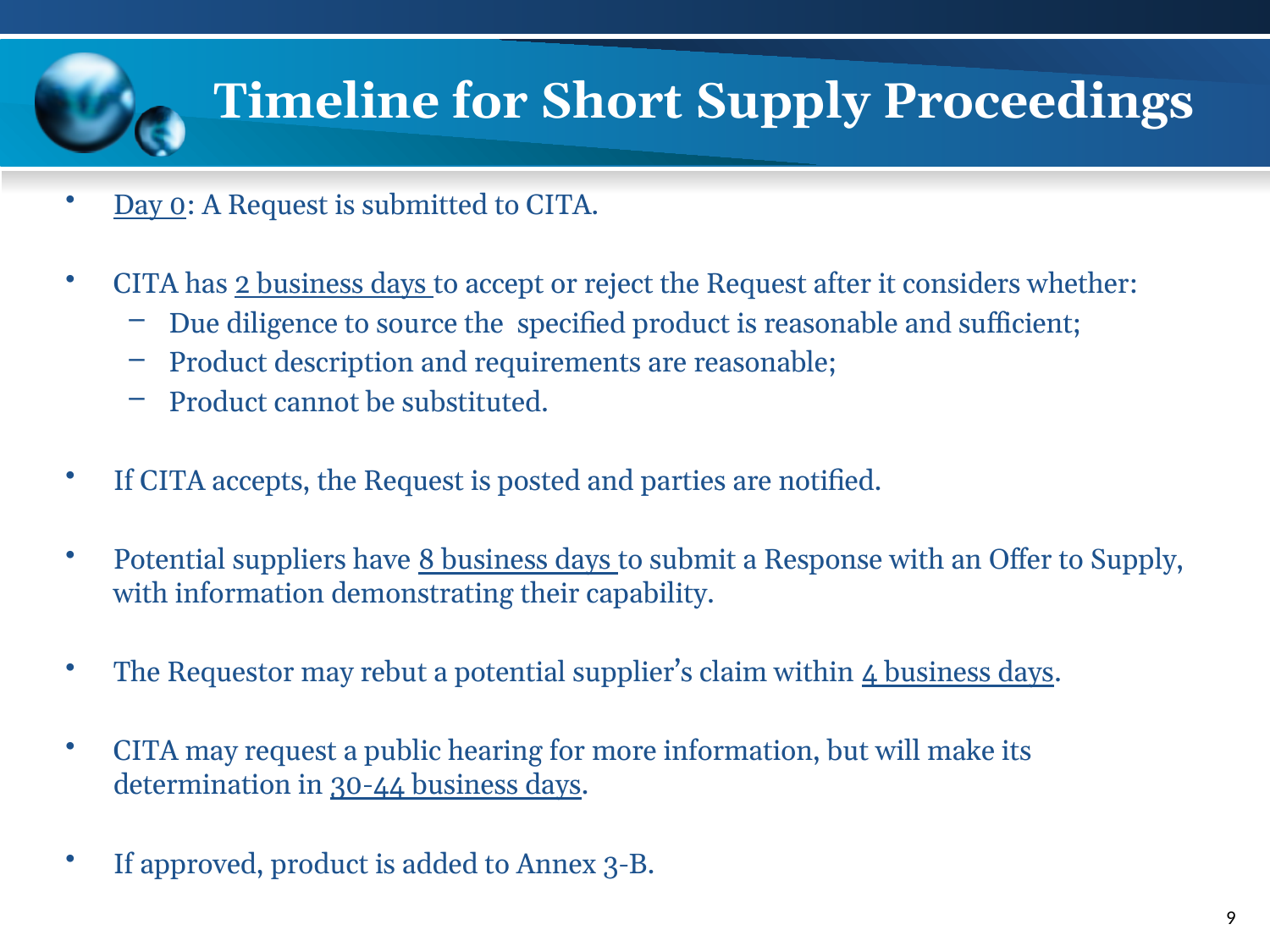

# Timeline for Short Supply Proceedings
Day 0: A Request is submitted to CITA.

CITA has 2 business days to accept or reject the Request after it considers whether:
Due diligence to source the  specified product is reasonable and sufficient;
Product description and requirements are reasonable;
Product cannot be substituted.

If CITA accepts, the Request is posted and parties are notified.

Potential suppliers have 8 business days to submit a Response with an Offer to Supply, with information demonstrating their capability.

The Requestor may rebut a potential supplier’s claim within 4 business days.

CITA may request a public hearing for more information, but will make its determination in 30-44 business days.

If approved, product is added to Annex 3-B.

9